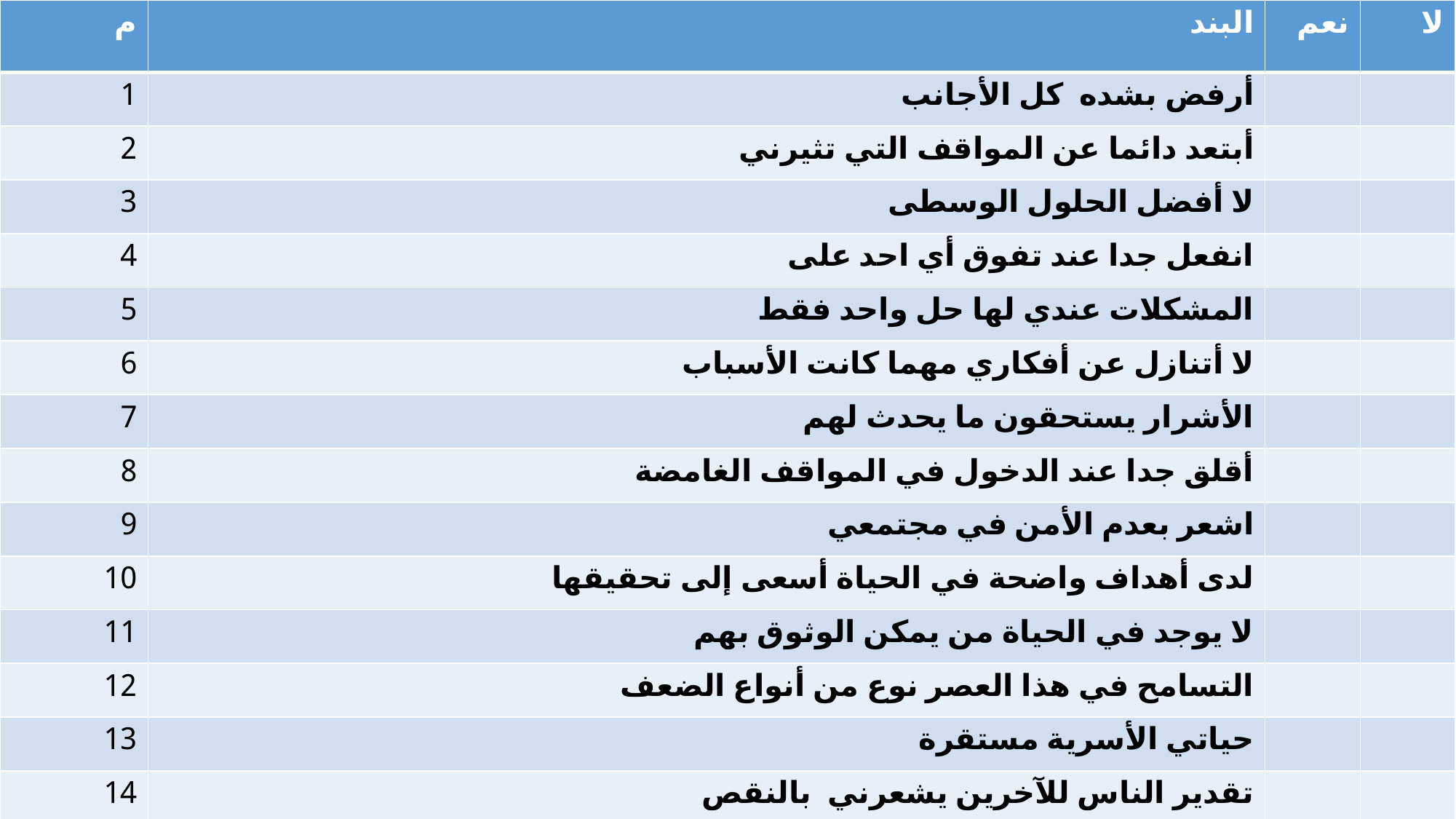

| م | البند | نعم | لا |
| --- | --- | --- | --- |
| 1 | أرفض بشده كل الأجانب |  |  |
| 2 | أبتعد دائما عن المواقف التي تثيرني |  |  |
| 3 | لا أفضل الحلول الوسطى |  |  |
| 4 | انفعل جدا عند تفوق أي احد على |  |  |
| 5 | المشكلات عندي لها حل واحد فقط |  |  |
| 6 | لا أتنازل عن أفكاري مهما كانت الأسباب |  |  |
| 7 | الأشرار يستحقون ما يحدث لهم |  |  |
| 8 | أقلق جدا عند الدخول في المواقف الغامضة |  |  |
| 9 | اشعر بعدم الأمن في مجتمعي |  |  |
| 10 | لدى أهداف واضحة في الحياة أسعى إلى تحقيقها |  |  |
| 11 | لا يوجد في الحياة من يمكن الوثوق بهم |  |  |
| 12 | التسامح في هذا العصر نوع من أنواع الضعف |  |  |
| 13 | حياتي الأسرية مستقرة |  |  |
| 14 | تقدير الناس للآخرين يشعرني بالنقص |  |  |
#